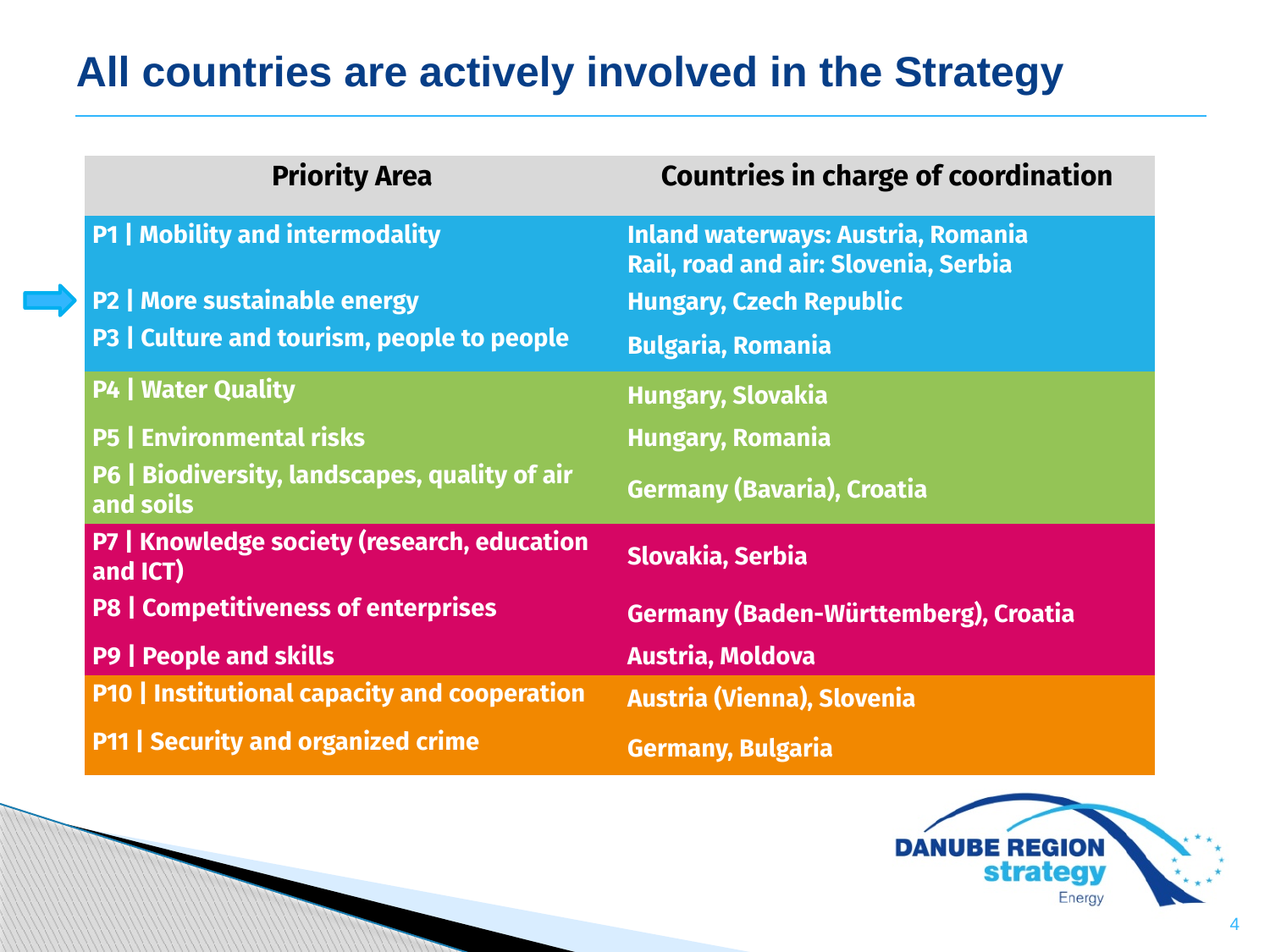

All countries are actively involved in the Strategy
| Priority Area | Countries in charge of coordination |
| --- | --- |
| P1 | Mobility and intermodality | Inland waterways: Austria, Romania Rail, road and air: Slovenia, Serbia |
| P2 | More sustainable energy | Hungary, Czech Republic |
| P3 | Culture and tourism, people to people | Bulgaria, Romania |
| P4 | Water Quality | Hungary, Slovakia |
| P5 | Environmental risks | Hungary, Romania |
| P6 | Biodiversity, landscapes, quality of air and soils | Germany (Bavaria), Croatia |
| P7 | Knowledge society (research, education and ICT) | Slovakia, Serbia |
| P8 | Competitiveness of enterprises | Germany (Baden-Württemberg), Croatia |
| P9 | People and skills | Austria, Moldova |
| P10 | Institutional capacity and cooperation | Austria (Vienna), Slovenia |
| P11 | Security and organized crime | Germany, Bulgaria |

4